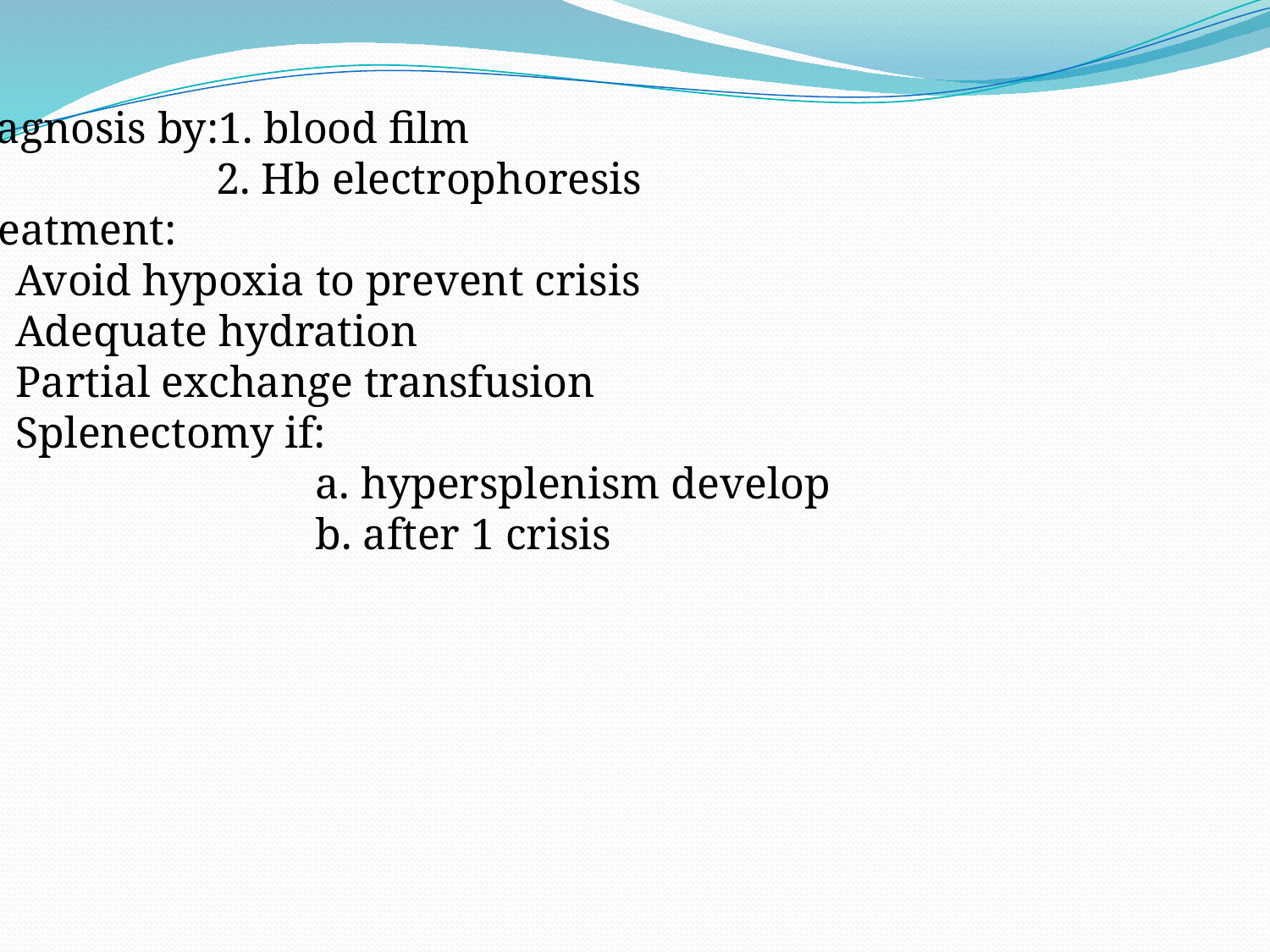

Diagnosis by:1. blood film
                        2. Hb electrophoresis
Treatment:
Avoid hypoxia to prevent crisis
Adequate hydration
Partial exchange transfusion
Splenectomy if:
                                 a. hypersplenism develop
                                 b. after 1 crisis